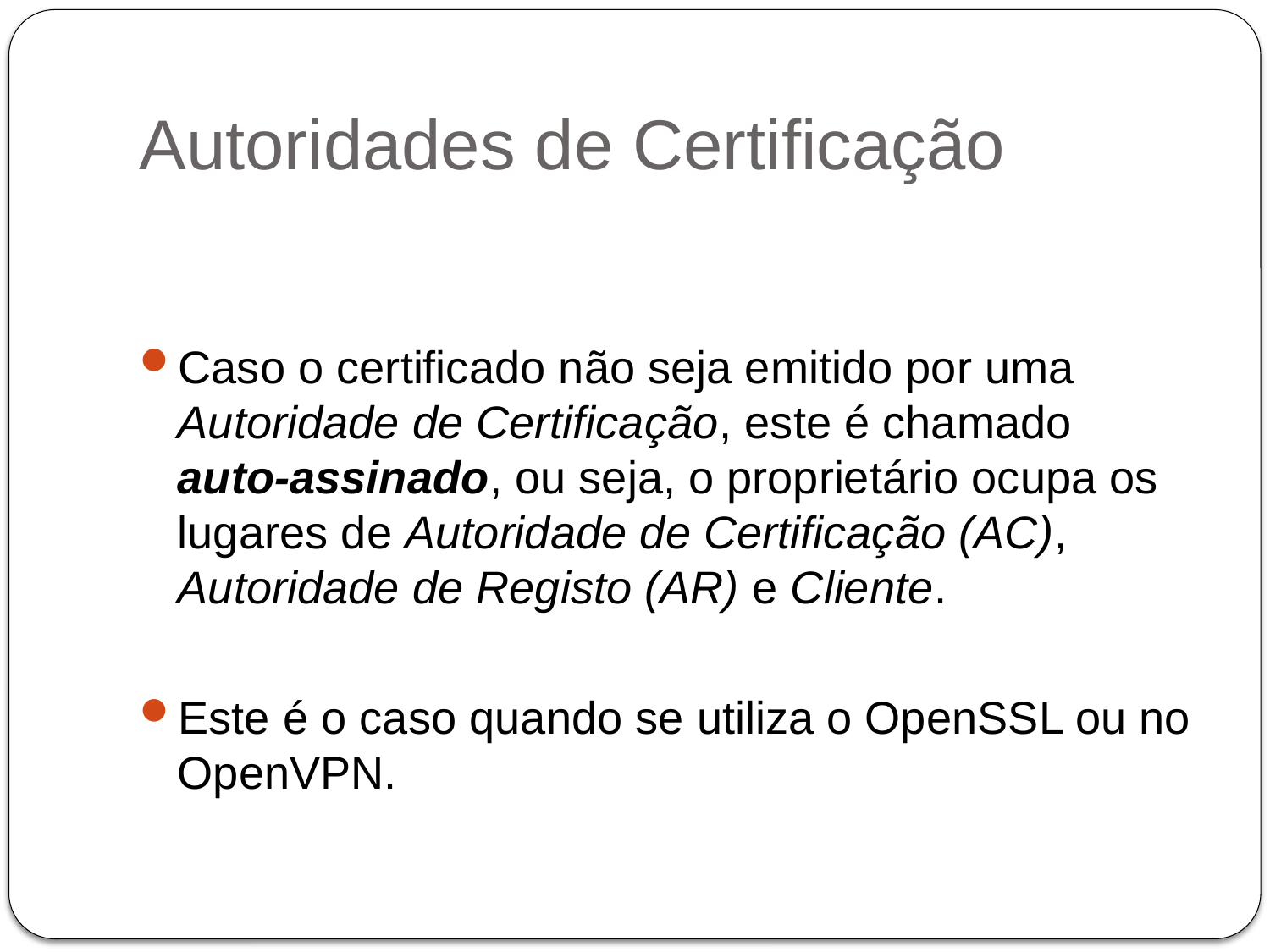

# Autoridades de Certificação

Caso o certificado não seja emitido por uma Autoridade de Certificação, este é chamado auto-assinado, ou seja, o proprietário ocupa os lugares de Autoridade de Certificação (AC), Autoridade de Registo (AR) e Cliente.

Este é o caso quando se utiliza o OpenSSL ou no OpenVPN.